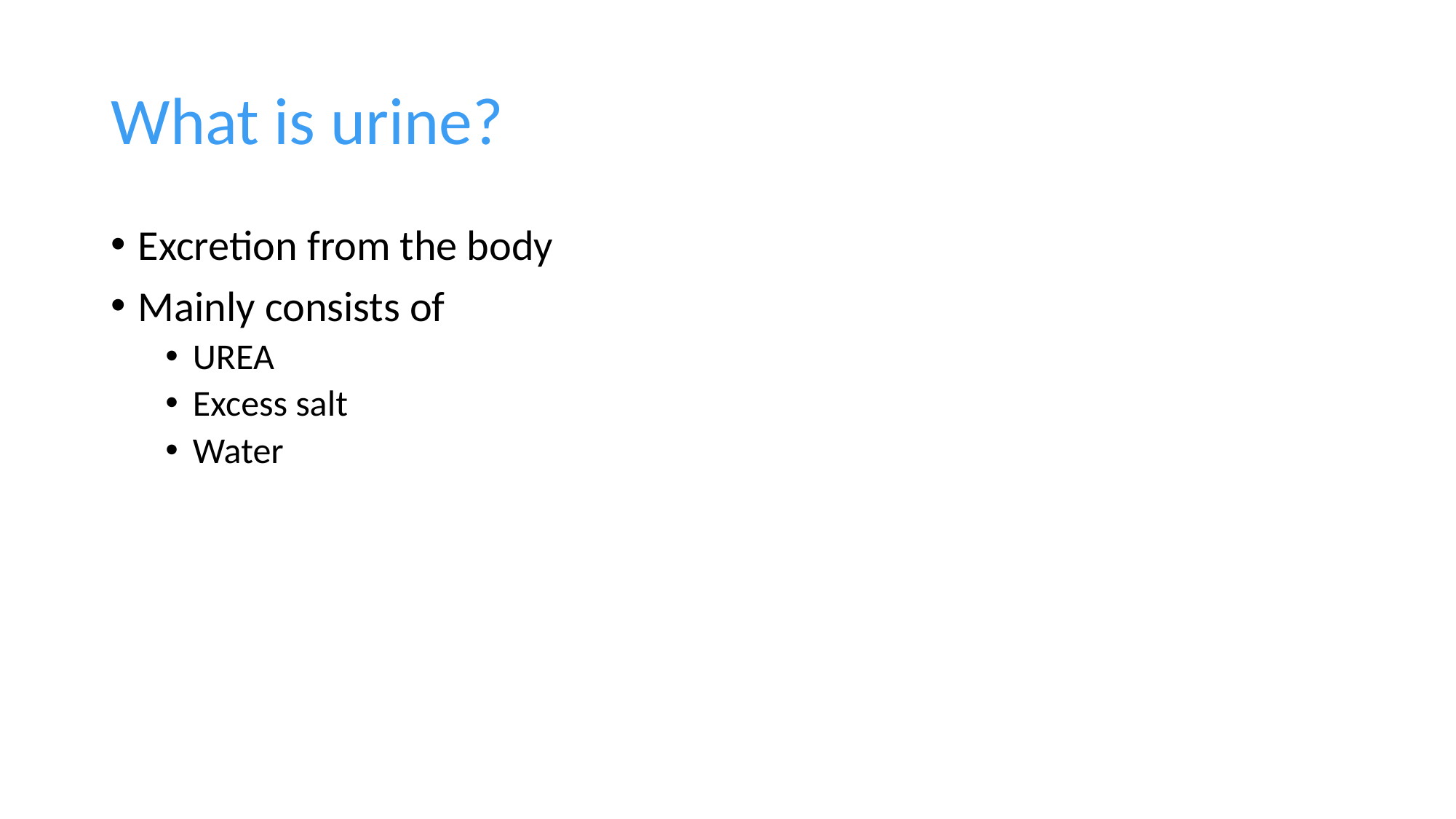

# What is urine?
Excretion from the body
Mainly consists of
UREA
Excess salt
Water